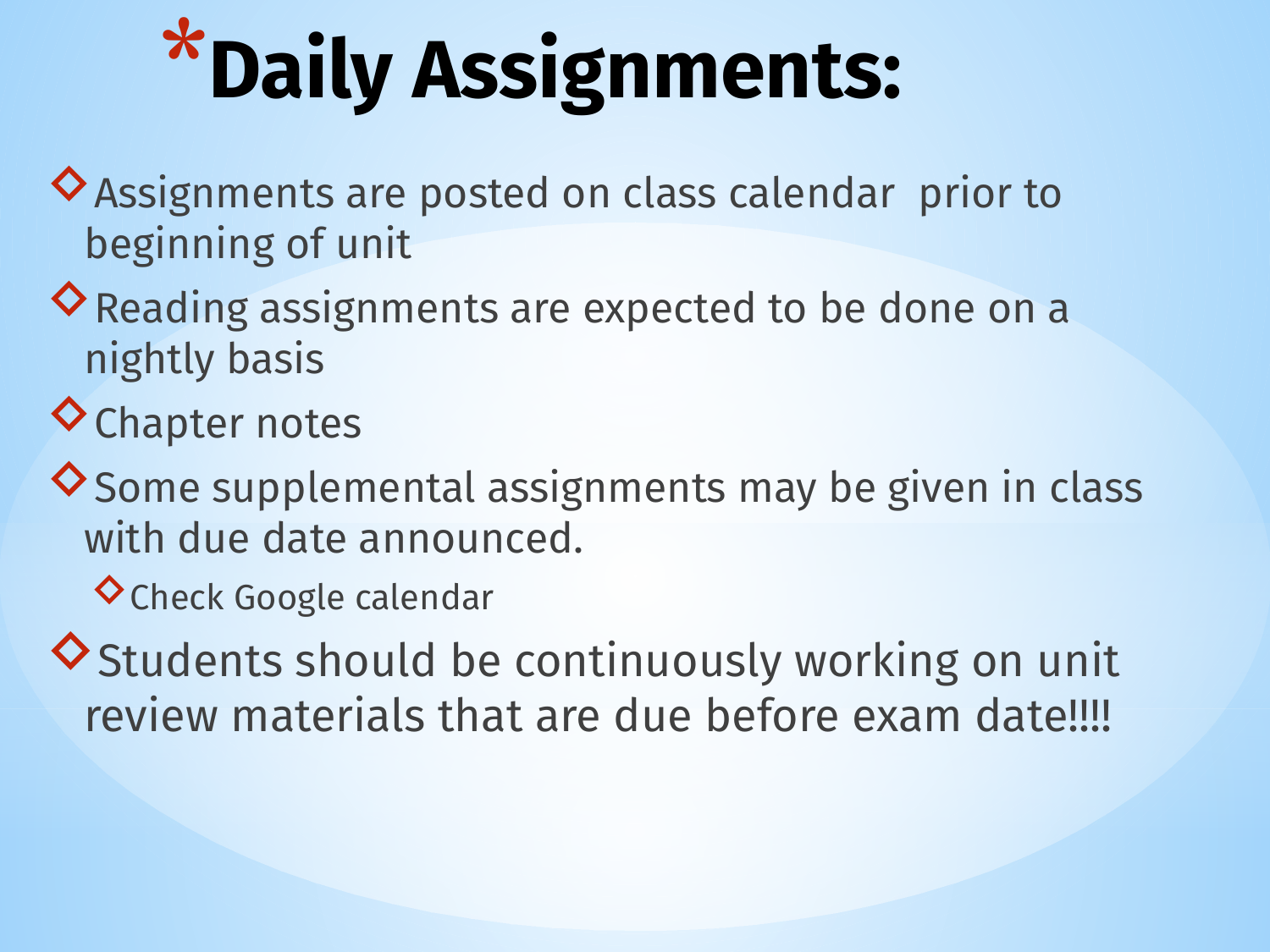

# Daily Assignments:
Assignments are posted on class calendar  prior to beginning of unit
Reading assignments are expected to be done on a nightly basis
Chapter notes
Some supplemental assignments may be given in class with due date announced.
Check Google calendar
Students should be continuously working on unit review materials that are due before exam date!!!!